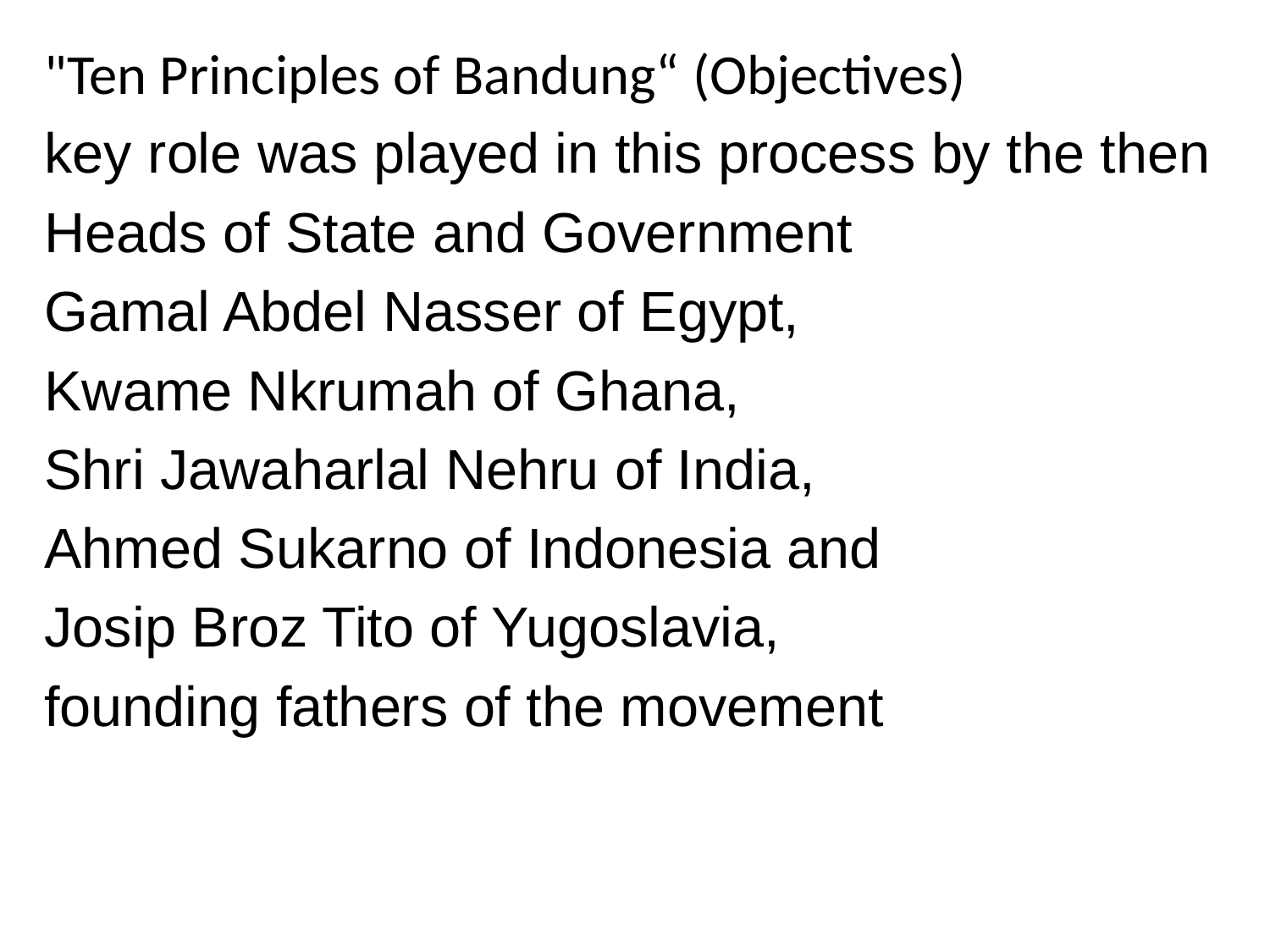

"Ten Principles of Bandung“ (Objectives)
key role was played in this process by the then
Heads of State and Government
Gamal Abdel Nasser of Egypt,
Kwame Nkrumah of Ghana,
Shri Jawaharlal Nehru of India,
Ahmed Sukarno of Indonesia and
Josip Broz Tito of Yugoslavia,
founding fathers of the movement